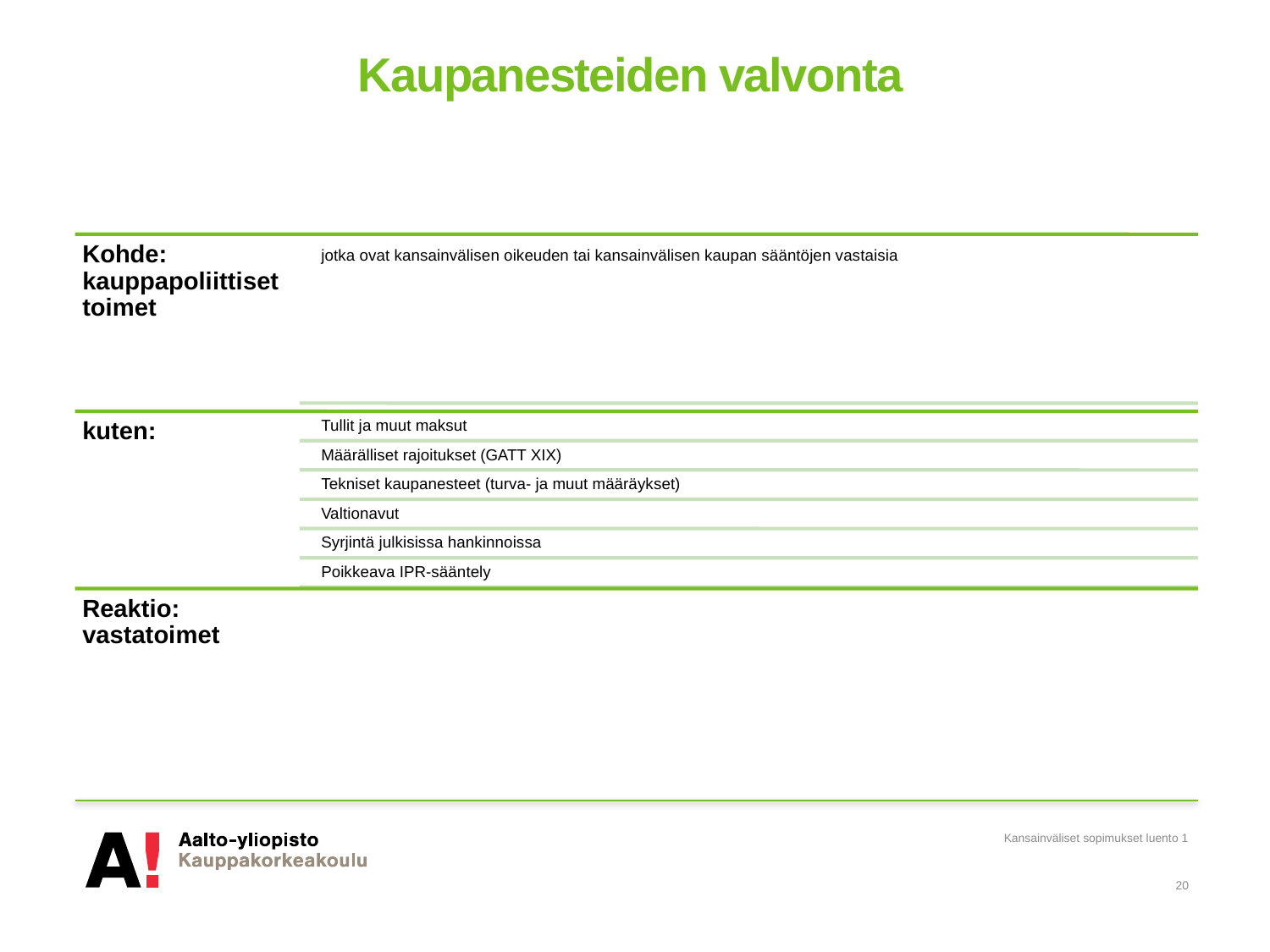

# Kaupanesteiden valvonta
Kohde: kauppapoliittiset toimet
jotka ovat kansainvälisen oikeuden tai kansainvälisen kaupan sääntöjen vastaisia
kuten:
Tullit ja muut maksut
Määrälliset rajoitukset (GATT XIX)
Tekniset kaupanesteet (turva- ja muut määräykset)
Valtionavut
Syrjintä julkisissa hankinnoissa
Poikkeava IPR-sääntely
Reaktio: vastatoimet
Kansainväliset sopimukset luento 1
20